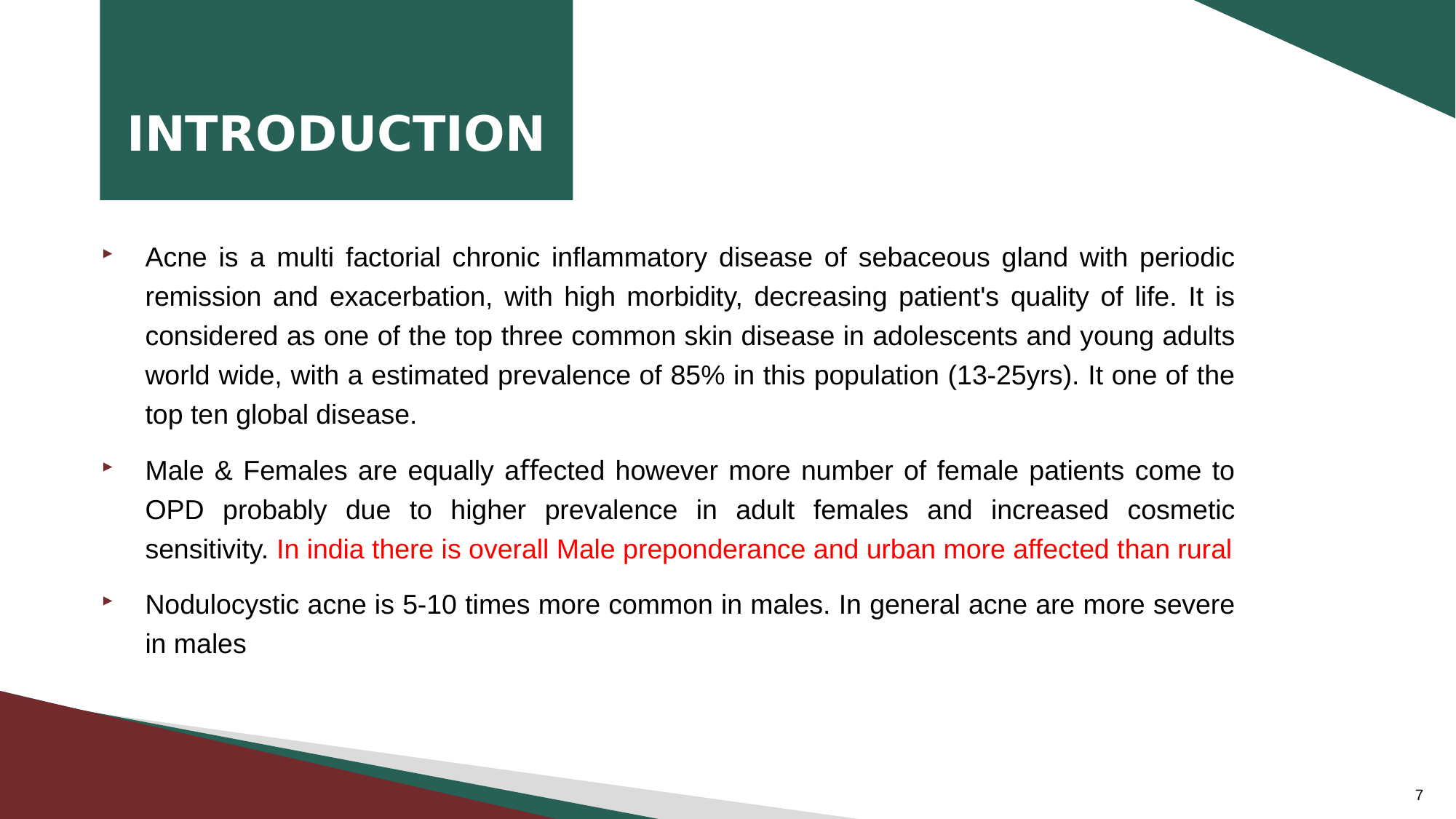

# INTRODUCTION
Acne is a multi factorial chronic inﬂammatory disease of sebaceous gland with periodic remission and exacerbation, with high morbidity, decreasing patient's quality of life. It is considered as one of the top three common skin disease in adolescents and young adults world wide, with a estimated prevalence of 85% in this population (13-25yrs). It one of the top ten global disease.
Male & Females are equally aﬀected however more number of female patients come to OPD probably due to higher prevalence in adult females and increased cosmetic sensitivity. In india there is overall Male preponderance and urban more affected than rural
Nodulocystic acne is 5-10 times more common in males. In general acne are more severe in males
7